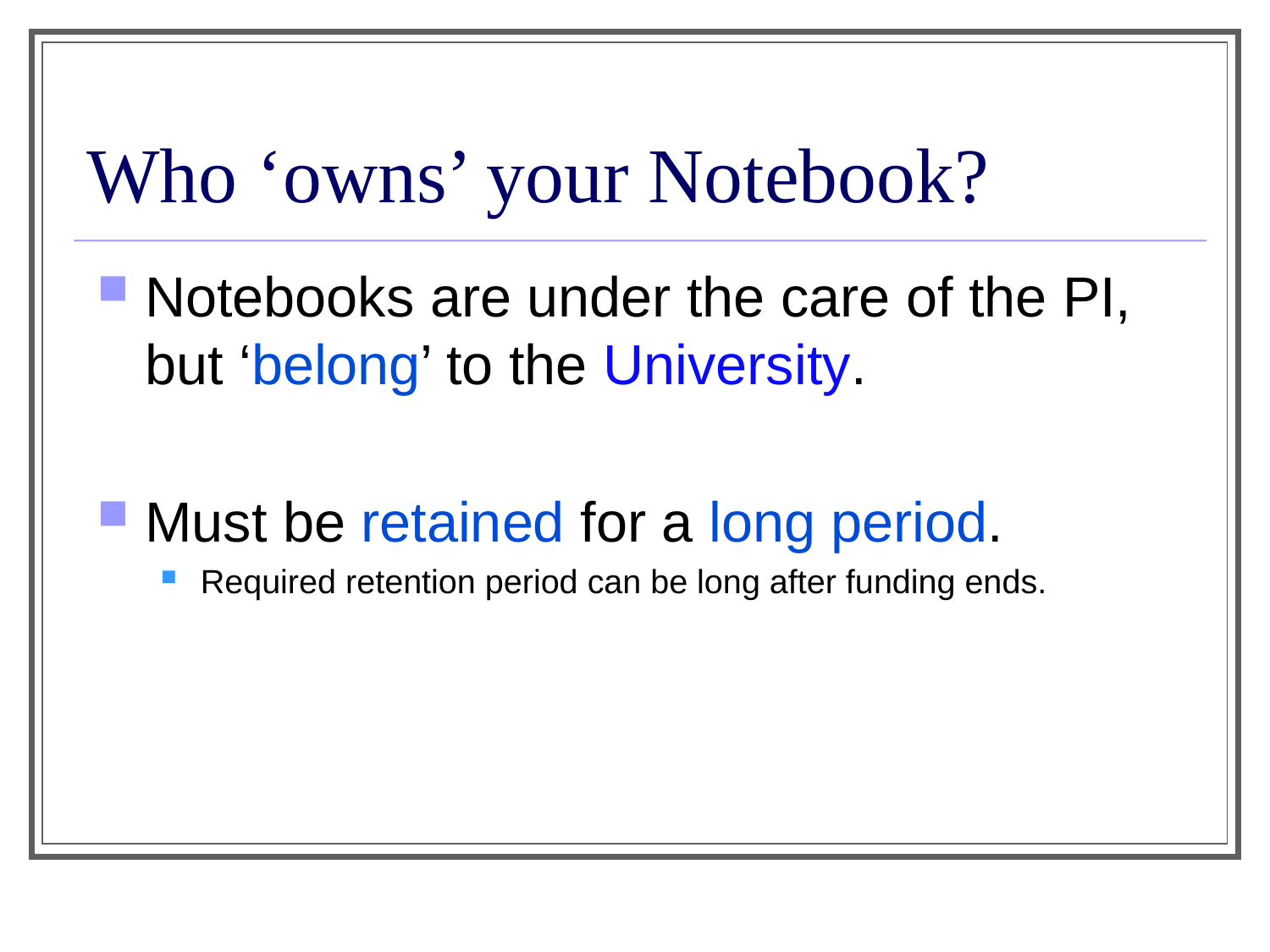

# Who ‘owns’ your Notebook?
Notebooks are under the care of the PI, but ‘belong’ to the University.

Must be retained for a long period.
Required retention period can be long after funding ends.